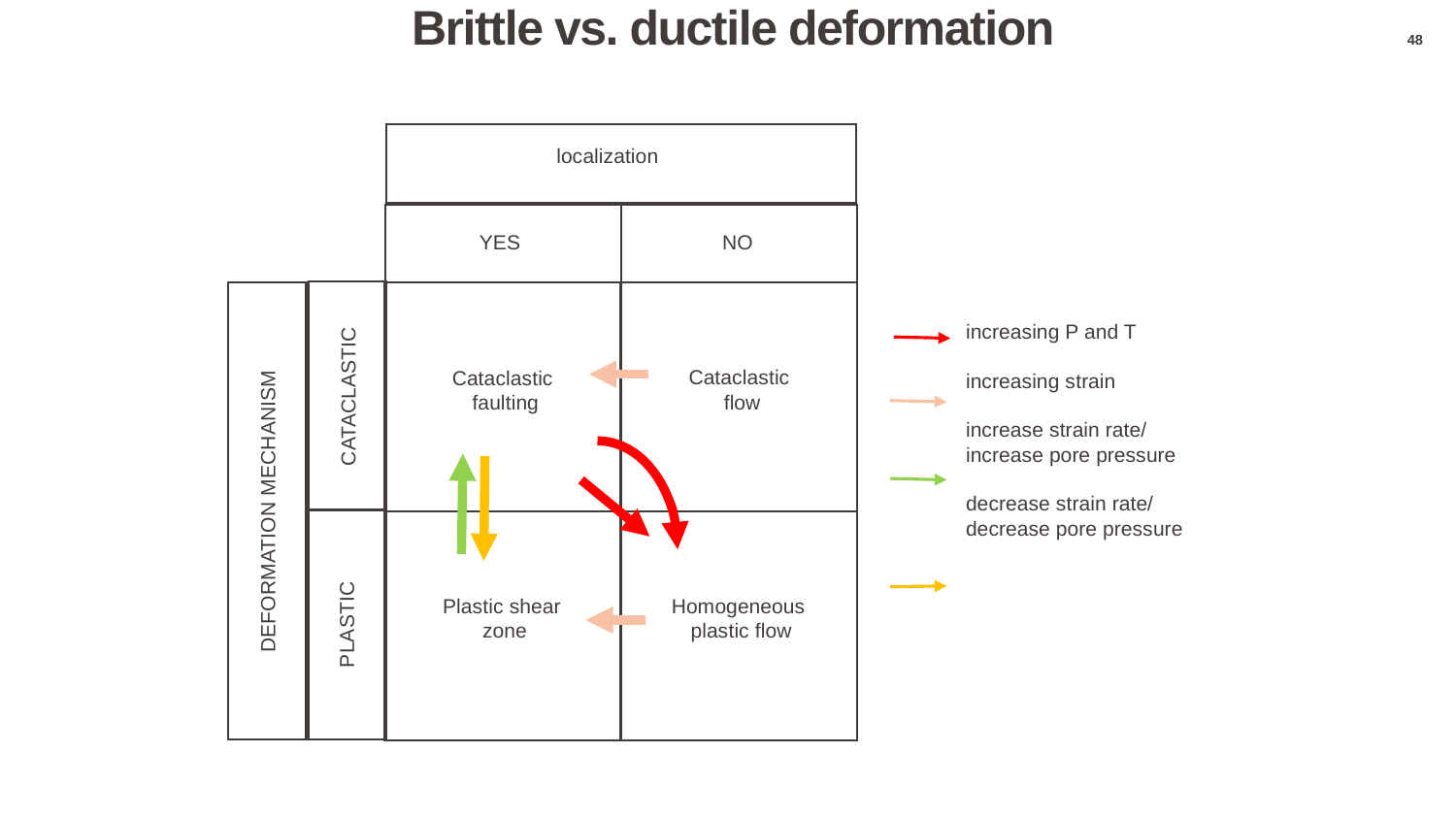

Brittle vs. ductile deformation
48

localization
YES
NO

Cataclastic
 flow
Cataclastic
 faulting
CATACLASTIC
DEFORMATION MECHANISM

Homogeneous
 plastic flow
Plastic shear
 zone
PLASTIC
increasing P and T

increasing strain

increase strain rate/
increase pore pressure

decrease strain rate/
decrease pore pressure